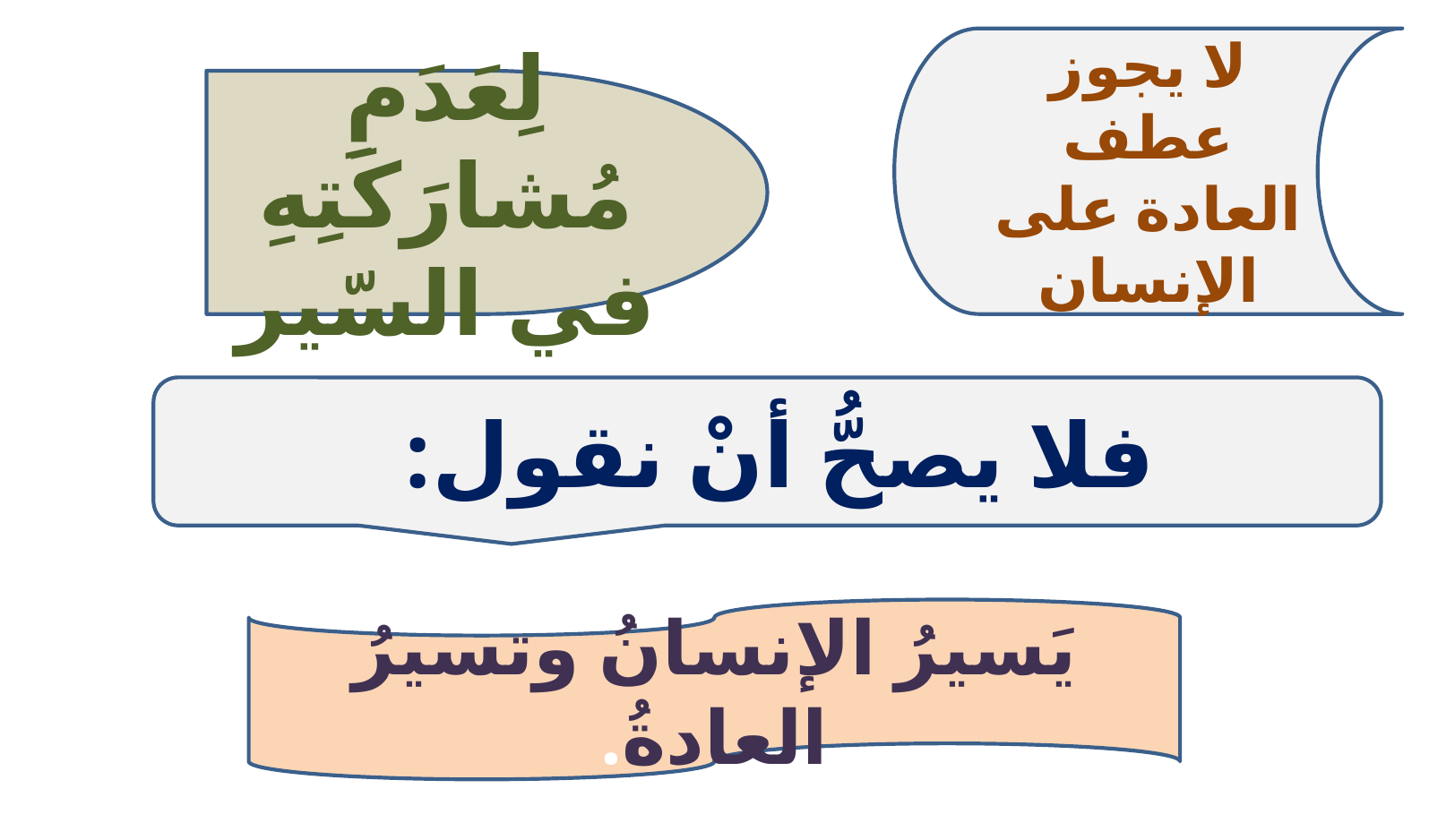

لا يجوز عطف العادة على الإنسان
لِعَدَمِ مُشارَكَتِهِ في السّير
فلا يصحُّ أنْ نقول:
يَسيرُ الإنسانُ وتسيرُ العادةُ.